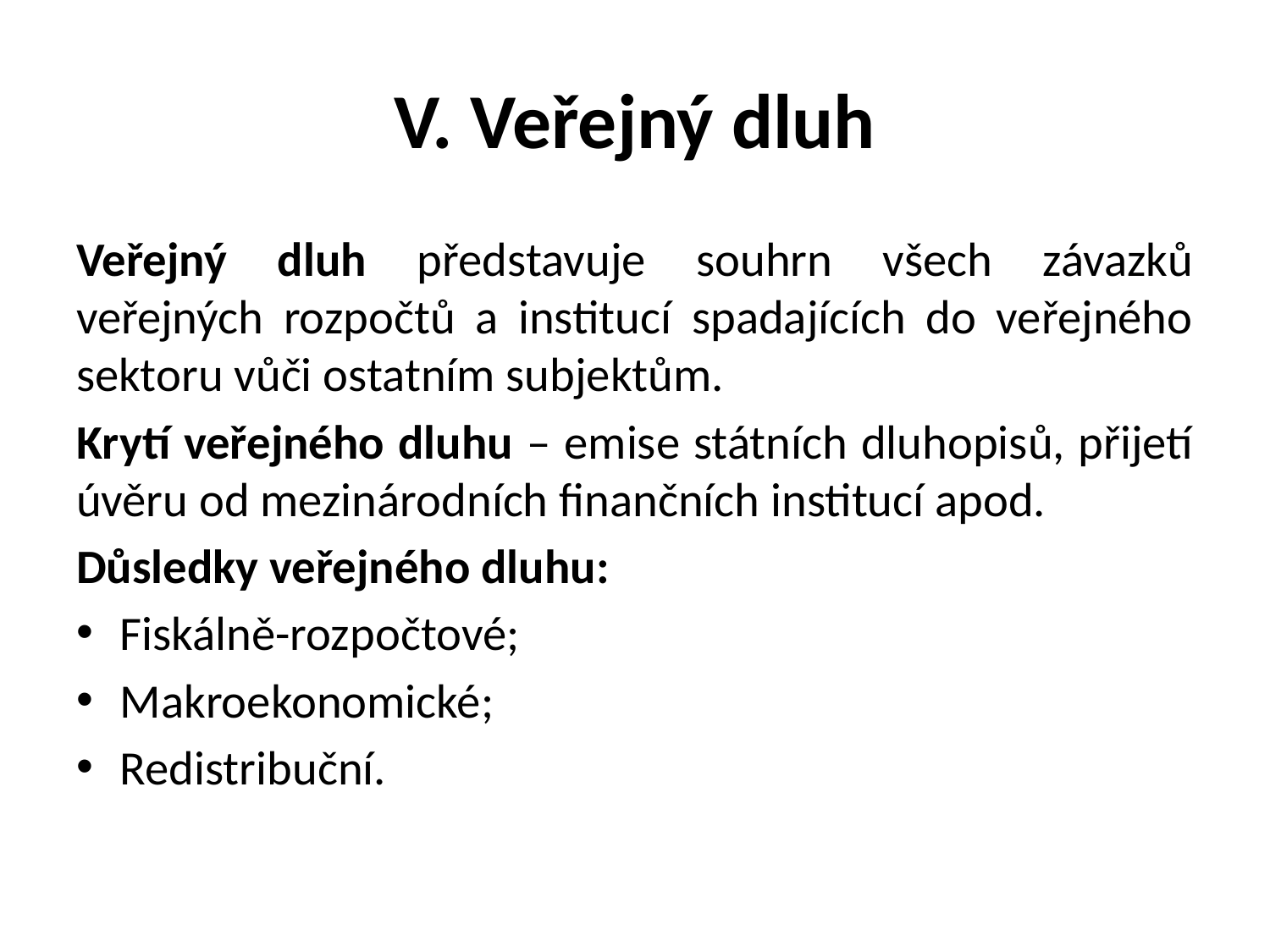

# V. Veřejný dluh
Veřejný dluh představuje souhrn všech závazků veřejných rozpočtů a institucí spadajících do veřejného sektoru vůči ostatním subjektům.
Krytí veřejného dluhu – emise státních dluhopisů, přijetí úvěru od mezinárodních finančních institucí apod.
Důsledky veřejného dluhu:
Fiskálně-rozpočtové;
Makroekonomické;
Redistribuční.